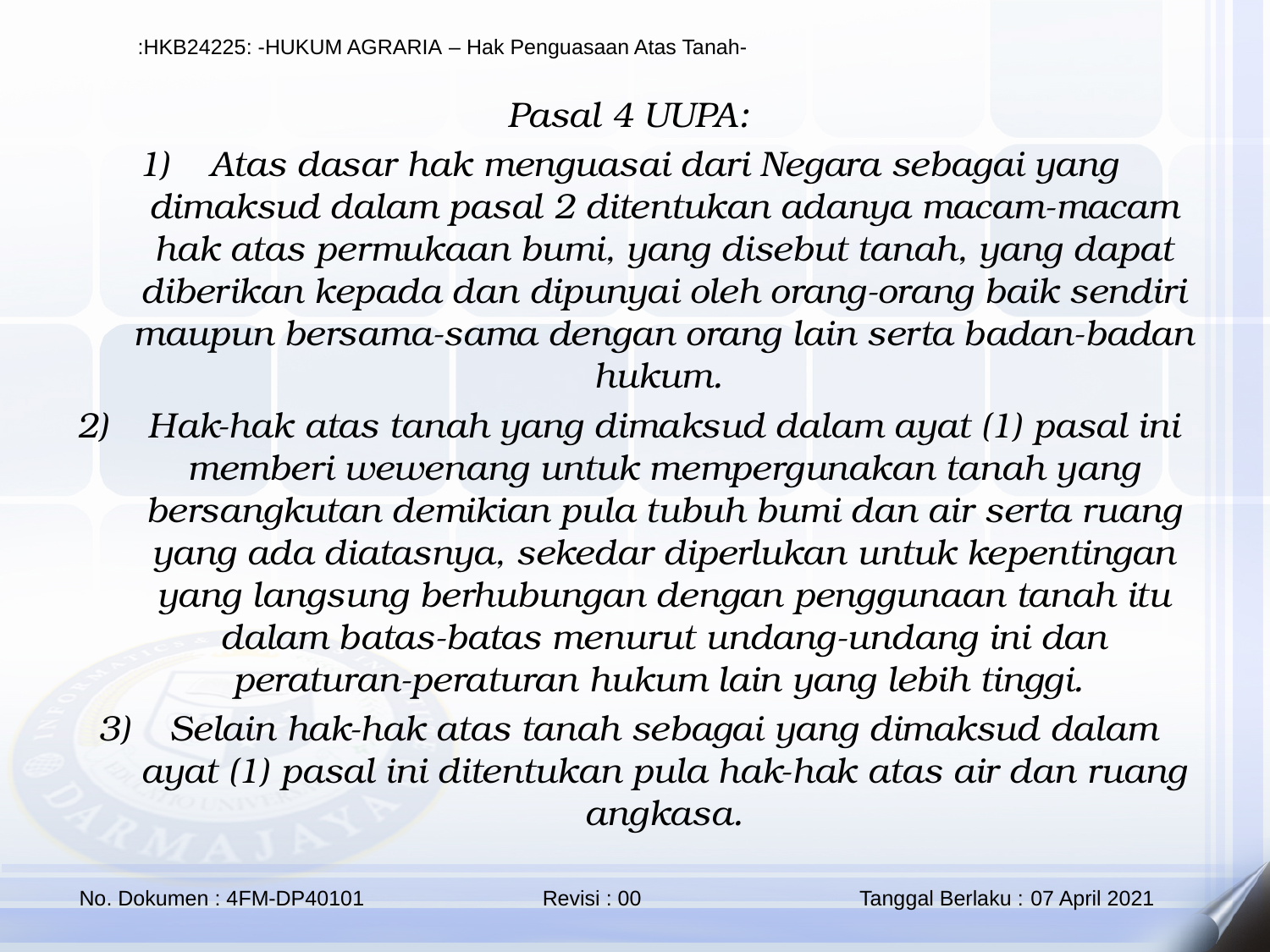

Pasal 4 UUPA:
Atas dasar hak menguasai dari Negara sebagai yang dimaksud dalam pasal 2 ditentukan adanya macam-macam hak atas permukaan bumi, yang disebut tanah, yang dapat diberikan kepada dan dipunyai oleh orang-orang baik sendiri maupun bersama-sama dengan orang lain serta badan-badan hukum.
Hak-hak atas tanah yang dimaksud dalam ayat (1) pasal ini memberi wewenang untuk mempergunakan tanah yang bersangkutan demikian pula tubuh bumi dan air serta ruang yang ada diatasnya, sekedar diperlukan untuk kepentingan yang langsung berhubungan dengan penggunaan tanah itu dalam batas-batas menurut undang-undang ini dan peraturan-peraturan hukum lain yang lebih tinggi.
Selain hak-hak atas tanah sebagai yang dimaksud dalam ayat (1) pasal ini ditentukan pula hak-hak atas air dan ruang angkasa.